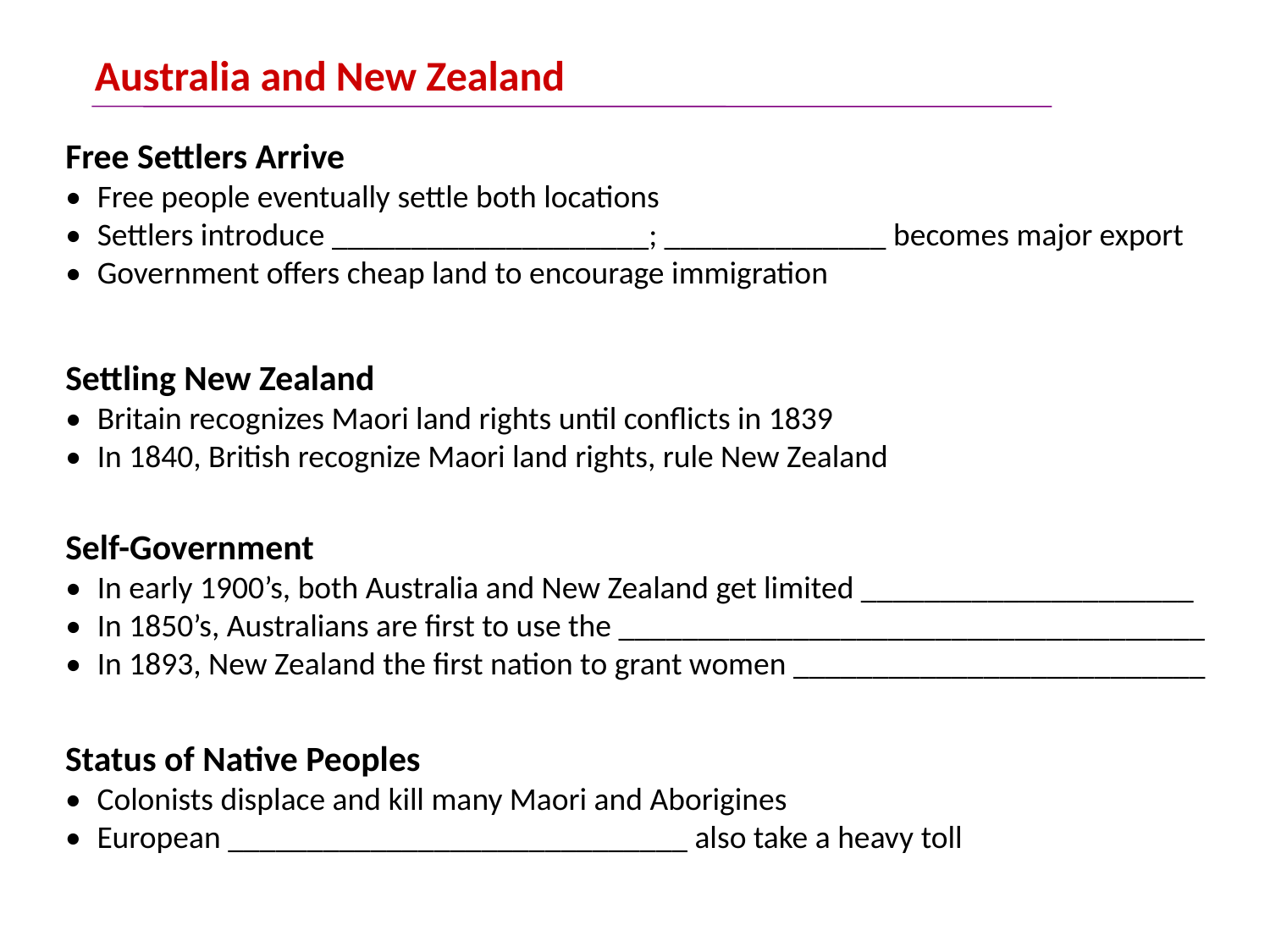

Australia and New Zealand

Free Settlers Arrive
•	Free people eventually settle both locations
•	Settlers introduce ____________________; ______________ becomes major export
•	Government offers cheap land to encourage immigration
Settling New Zealand
•	Britain recognizes Maori land rights until conflicts in 1839
•	In 1840, British recognize Maori land rights, rule New Zealand
Self-Government
•	In early 1900’s, both Australia and New Zealand get limited _____________________
•	In 1850’s, Australians are first to use the _____________________________________
•	In 1893, New Zealand the first nation to grant women __________________________
Status of Native Peoples
•	Colonists displace and kill many Maori and Aborigines
•	European _____________________________ also take a heavy toll